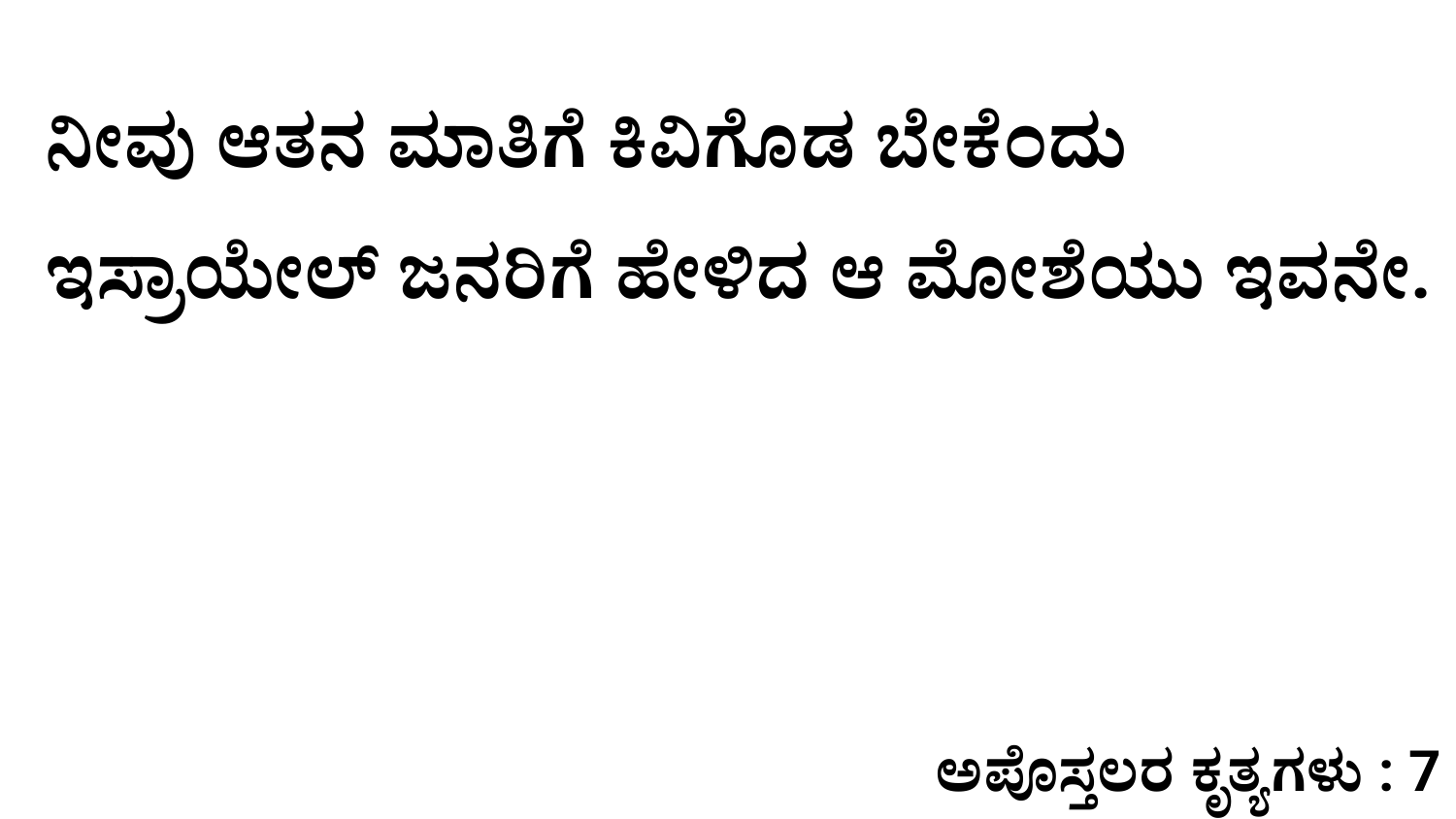

ನೀವು ಆತನ ಮಾತಿಗೆ ಕಿವಿಗೊಡ ಬೇಕೆಂದು ಇಸ್ರಾಯೇಲ್‌ ಜನರಿಗೆ ಹೇಳಿದ ಆ ಮೋಶೆಯು ಇವನೇ.
ಅಪೊಸ್ತಲರ ಕೃತ್ಯಗಳು : 7